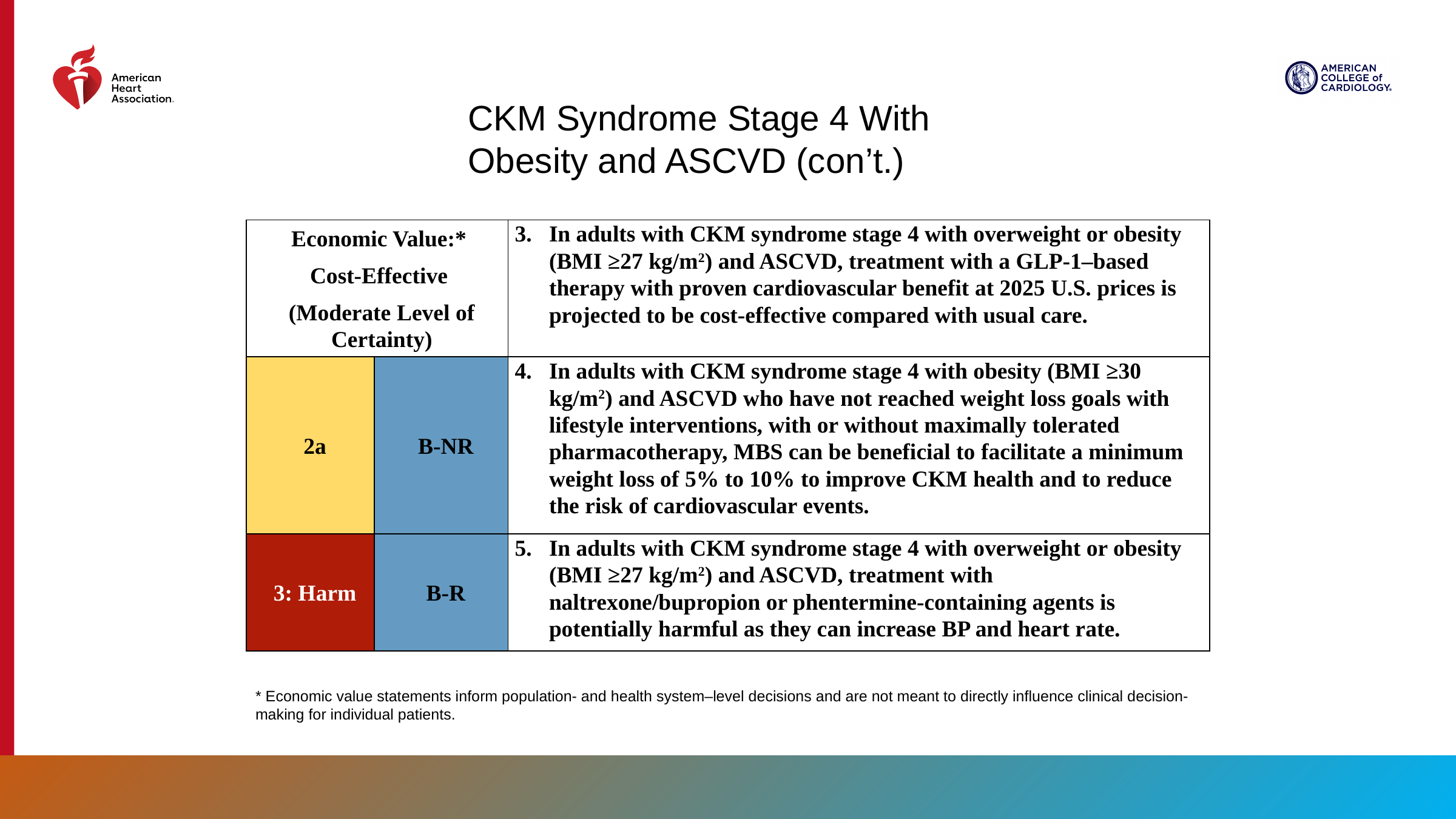

CKM Syndrome Stage 4 With Obesity and ASCVD (con’t.)
| Economic Value:\* Cost-Effective (Moderate Level of Certainty) |  | In adults with CKM syndrome stage 4 with overweight or obesity (BMI ≥27 kg/m2) and ASCVD, treatment with a GLP-1–based therapy with proven cardiovascular benefit at 2025 U.S. prices is projected to be cost-effective compared with usual care. |
| --- | --- | --- |
| 2a | B-NR | In adults with CKM syndrome stage 4 with obesity (BMI ≥30 kg/m2) and ASCVD who have not reached weight loss goals with lifestyle interventions, with or without maximally tolerated pharmacotherapy, MBS can be beneficial to facilitate a minimum weight loss of 5% to 10% to improve CKM health and to reduce the risk of cardiovascular events. |
| 3: Harm | B-R | In adults with CKM syndrome stage 4 with overweight or obesity (BMI ≥27 kg/m2) and ASCVD, treatment with naltrexone/bupropion or phentermine-containing agents is potentially harmful as they can increase BP and heart rate. |
* Economic value statements inform population- and health system–level decisions and are not meant to directly influence clinical decision-making for individual patients.